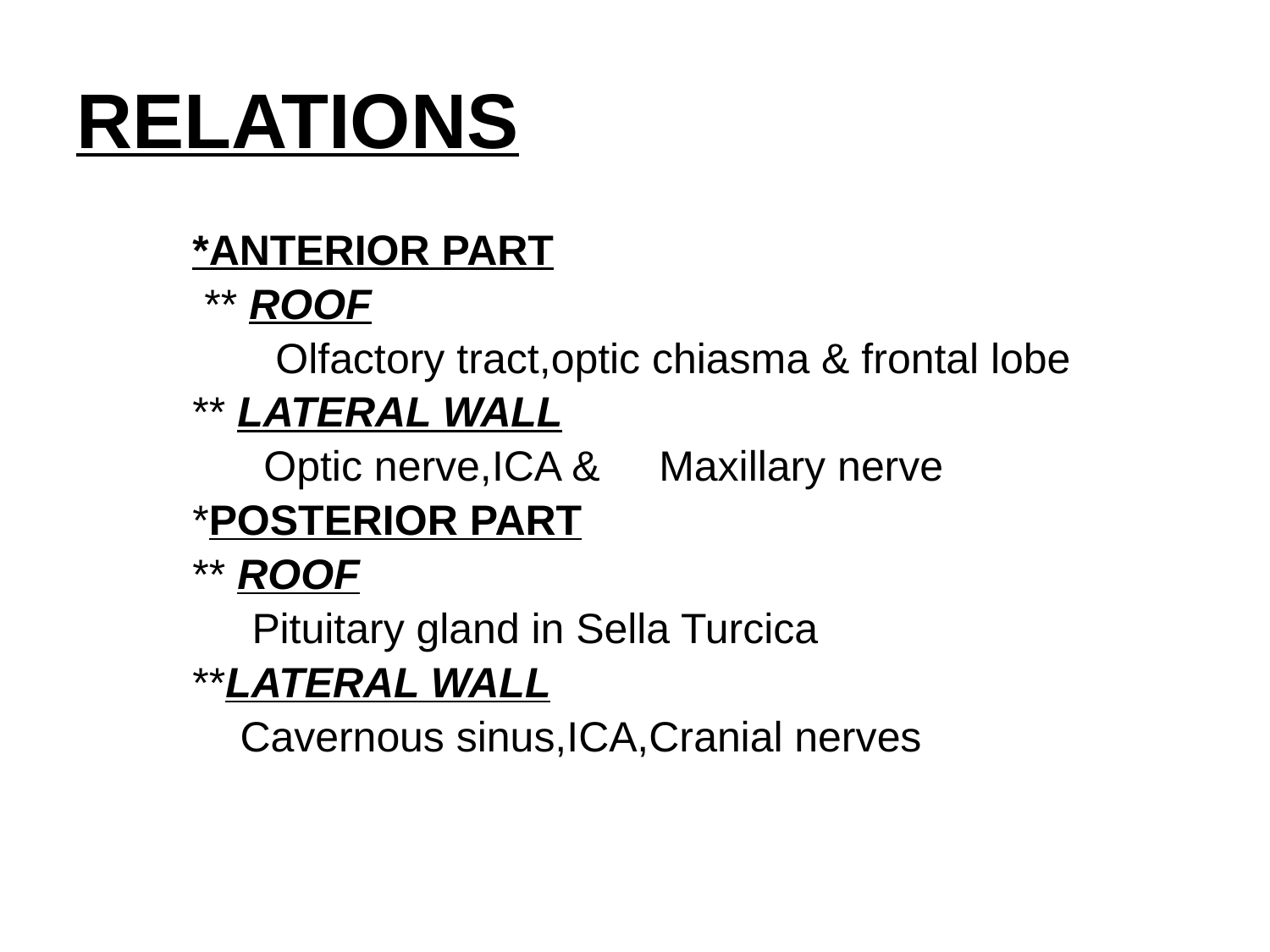

# RELATIONS
*ANTERIOR PART
 ** ROOF
       Olfactory tract,optic chiasma & frontal lobe
** LATERAL WALL
      Optic nerve,ICA &     Maxillary nerve
*POSTERIOR PART
** ROOF
     Pituitary gland in Sella Turcica
**LATERAL WALL
    Cavernous sinus,ICA,Cranial nerves